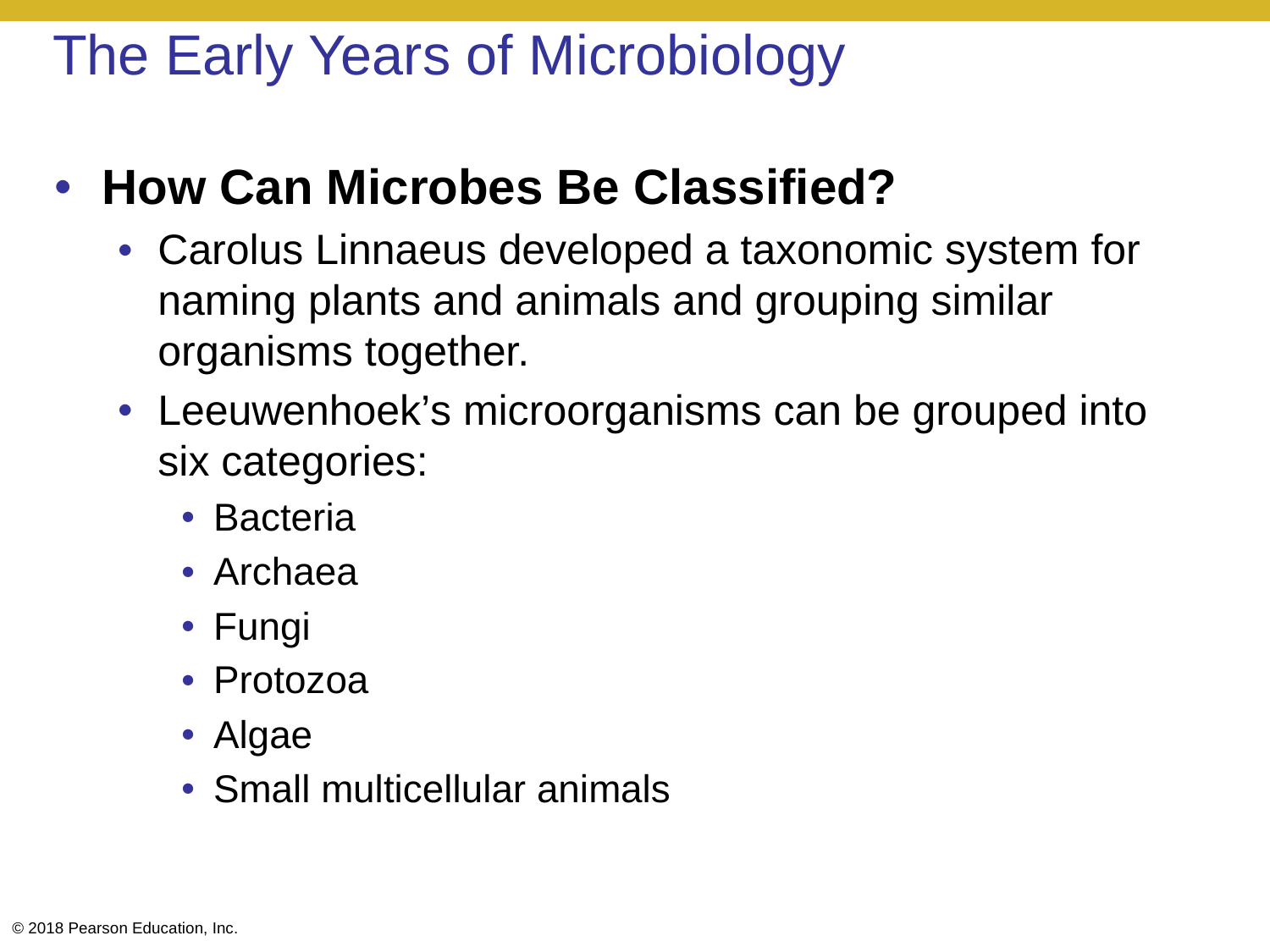

# The Early Years of Microbiology
How Can Microbes Be Classified?
Carolus Linnaeus developed a taxonomic system for naming plants and animals and grouping similar organisms together.
Leeuwenhoek’s microorganisms can be grouped into six categories:
Bacteria
Archaea
Fungi
Protozoa
Algae
Small multicellular animals